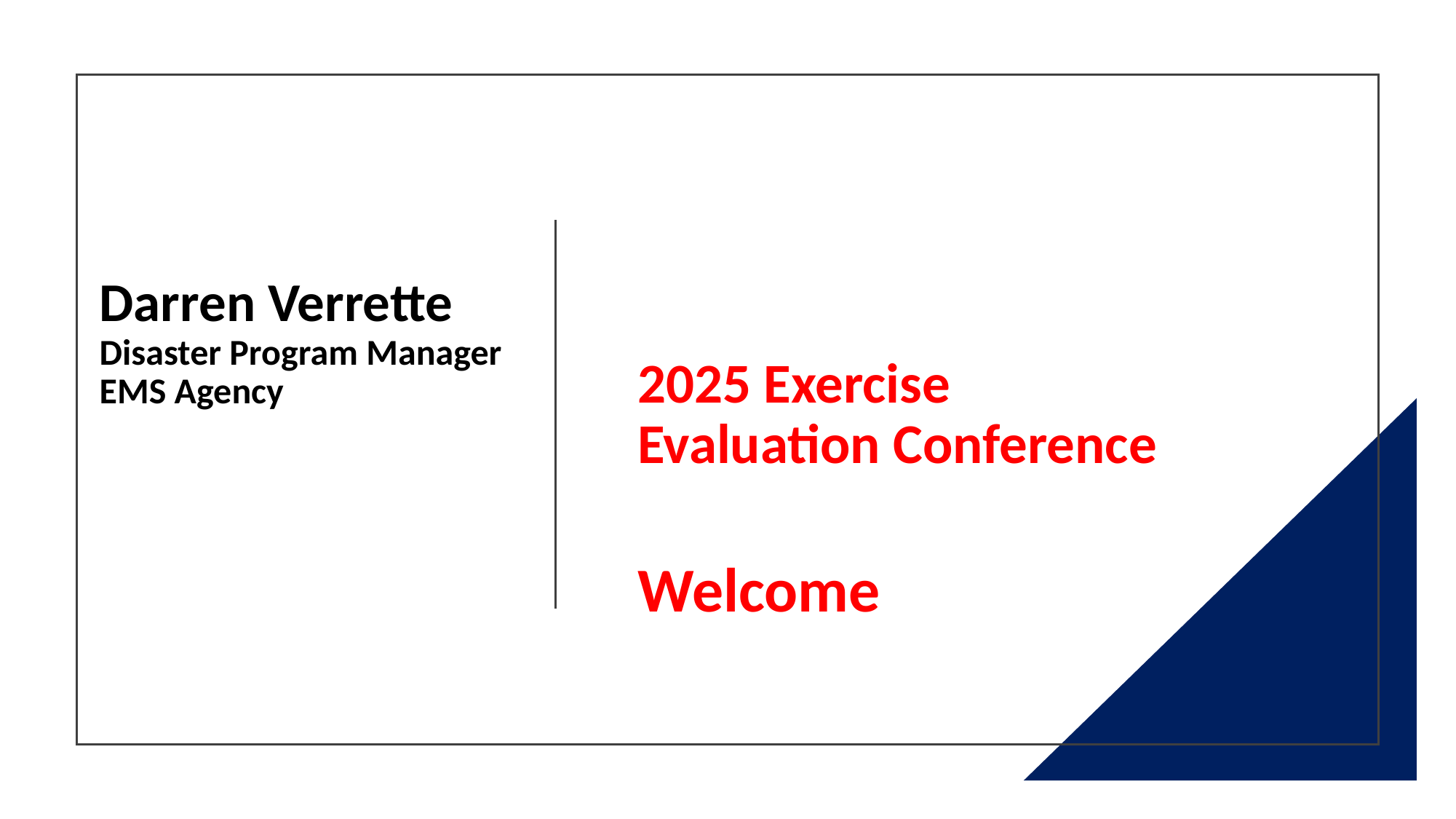

# Darren Verrette Disaster Program Manager EMS Agency

2025 Exercise Evaluation Conference

Welcome